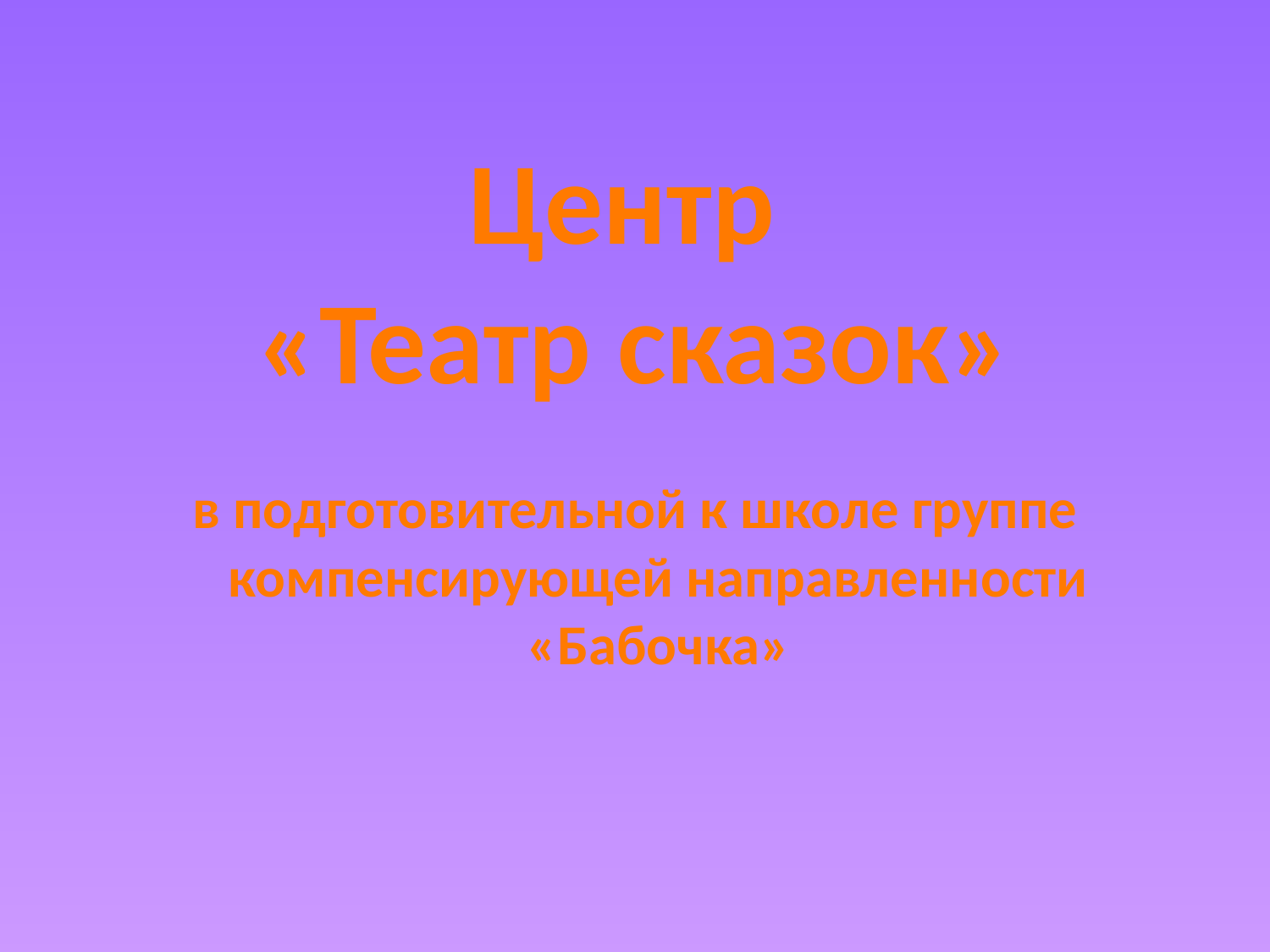

# Центр «Театр сказок»
в подготовительной к школе группе компенсирующей направленности «Бабочка»